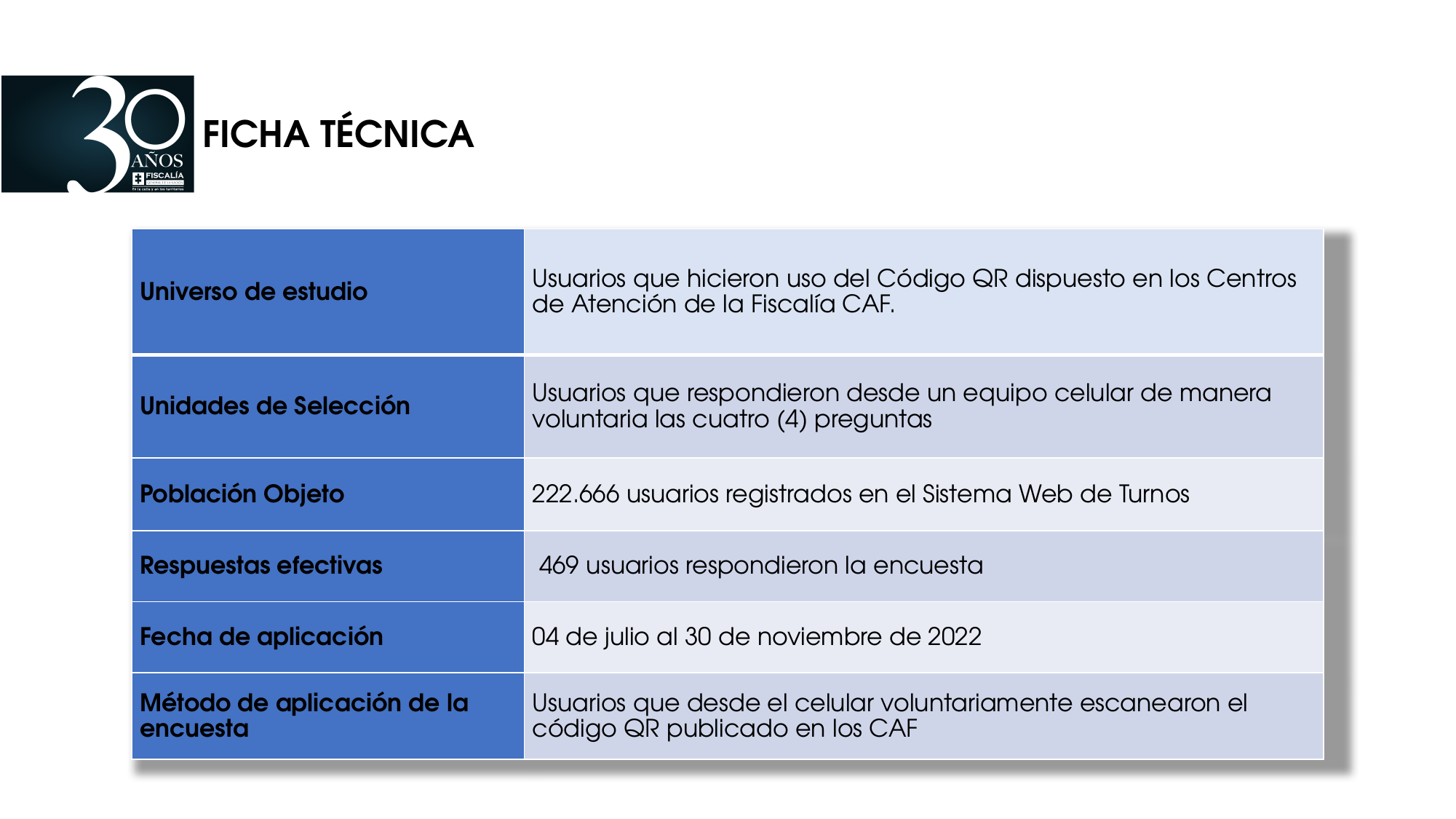

FICHA TÉCNICA
| Universo de estudio | Usuarios que hicieron uso del Código QR dispuesto en los Centros de Atención de la Fiscalía CAF. |
| --- | --- |
| Unidades de Selección | Usuarios que respondieron desde un equipo celular de manera voluntaria las cuatro (4) preguntas |
| Población Objeto | 222.666 usuarios registrados en el Sistema Web de Turnos |
| Respuestas efectivas | 469 usuarios respondieron la encuesta |
| Fecha de aplicación | 04 de julio al 30 de noviembre de 2022 |
| Método de aplicación de la encuesta | Usuarios que desde el celular voluntariamente escanearon el código QR publicado en los CAF |